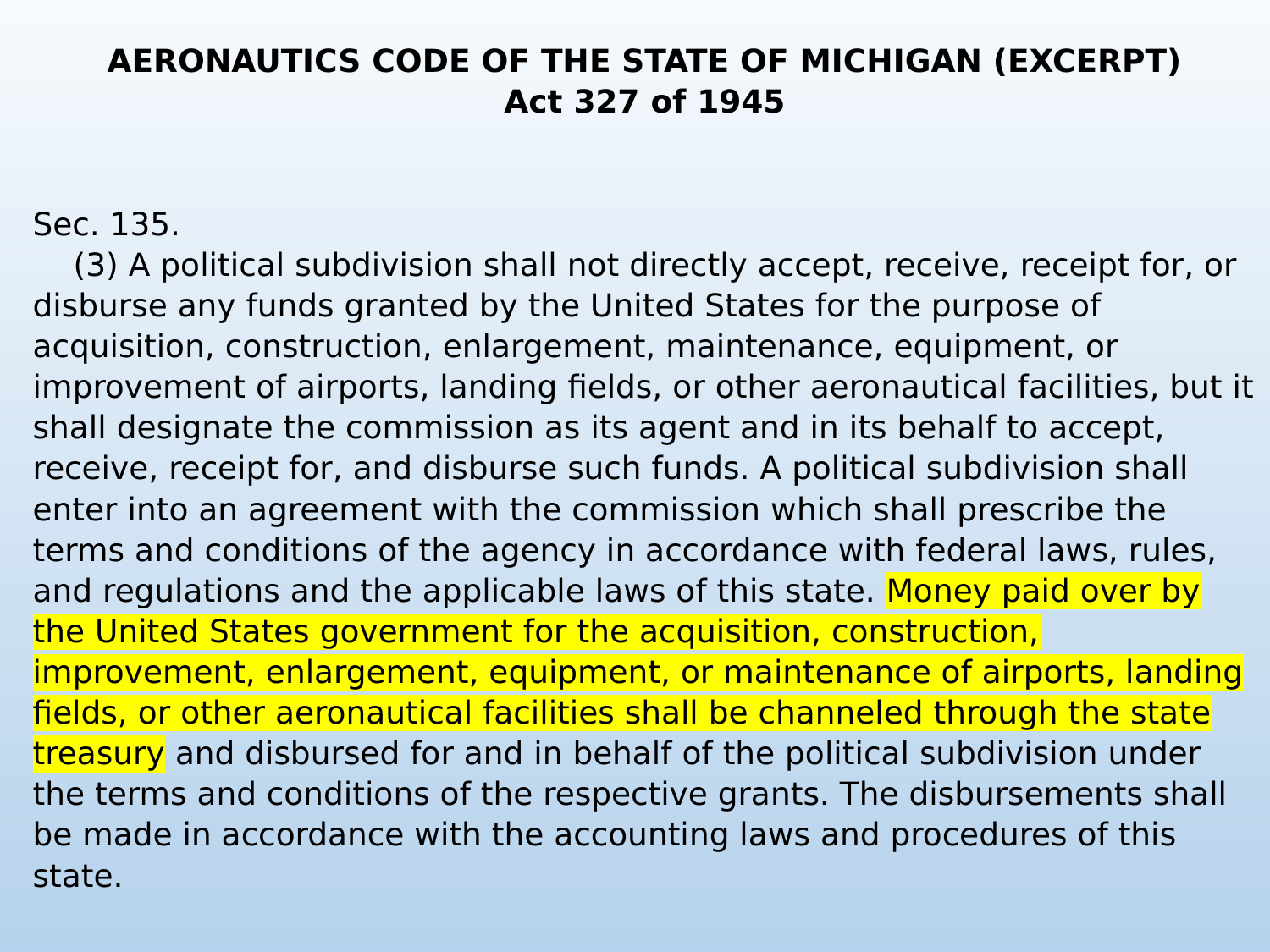

AERONAUTICS CODE OF THE STATE OF MICHIGAN (EXCERPT)
Act 327 of 1945
Sec. 135.
    (3) A political subdivision shall not directly accept, receive, receipt for, or disburse any funds granted by the United States for the purpose of acquisition, construction, enlargement, maintenance, equipment, or improvement of airports, landing fields, or other aeronautical facilities, but it shall designate the commission as its agent and in its behalf to accept, receive, receipt for, and disburse such funds. A political subdivision shall enter into an agreement with the commission which shall prescribe the terms and conditions of the agency in accordance with federal laws, rules, and regulations and the applicable laws of this state. Money paid over by the United States government for the acquisition, construction, improvement, enlargement, equipment, or maintenance of airports, landing fields, or other aeronautical facilities shall be channeled through the state treasury and disbursed for and in behalf of the political subdivision under the terms and conditions of the respective grants. The disbursements shall be made in accordance with the accounting laws and procedures of this state.